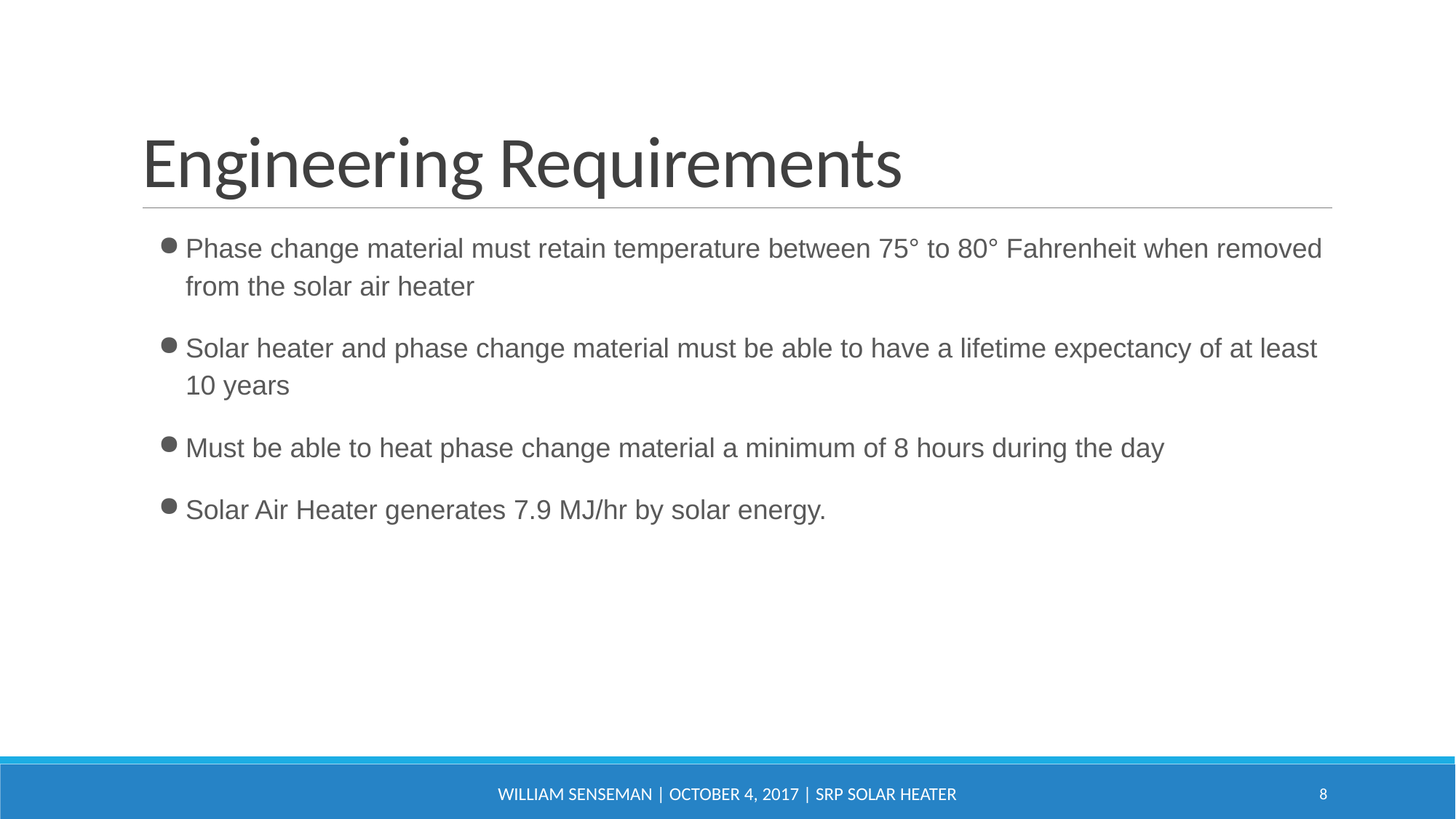

# Engineering Requirements
Phase change material must retain temperature between 75° to 80° Fahrenheit when removed from the solar air heater
Solar heater and phase change material must be able to have a lifetime expectancy of at least 10 years
Must be able to heat phase change material a minimum of 8 hours during the day
Solar Air Heater generates 7.9 MJ/hr by solar energy.

William Senseman | October 4, 2017 | SRP Solar Heater
8